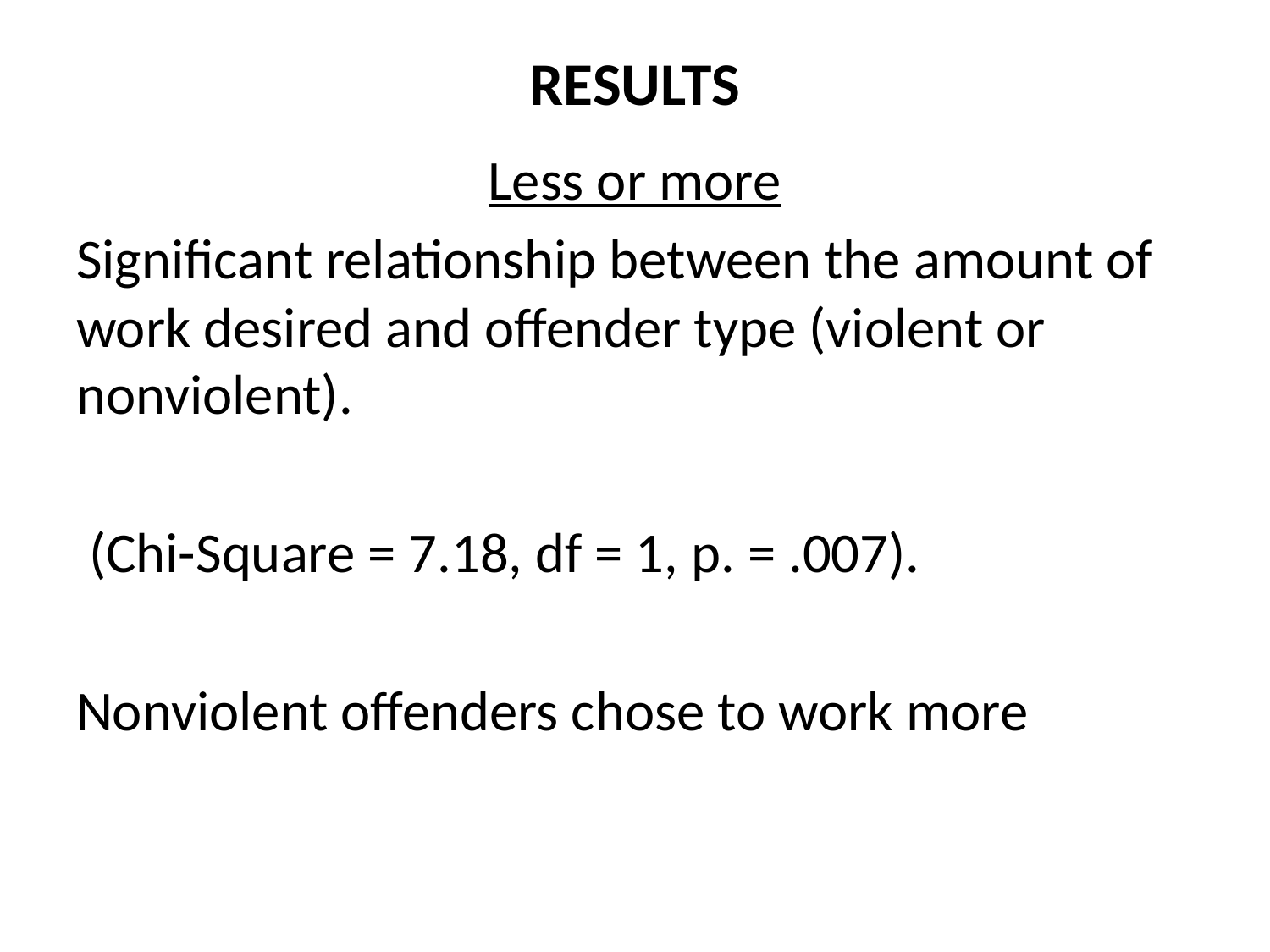

# RESULTS
Less or more
Significant relationship between the amount of work desired and offender type (violent or nonviolent).

 (Chi-Square = 7.18, df = 1, p. = .007).

Nonviolent offenders chose to work more